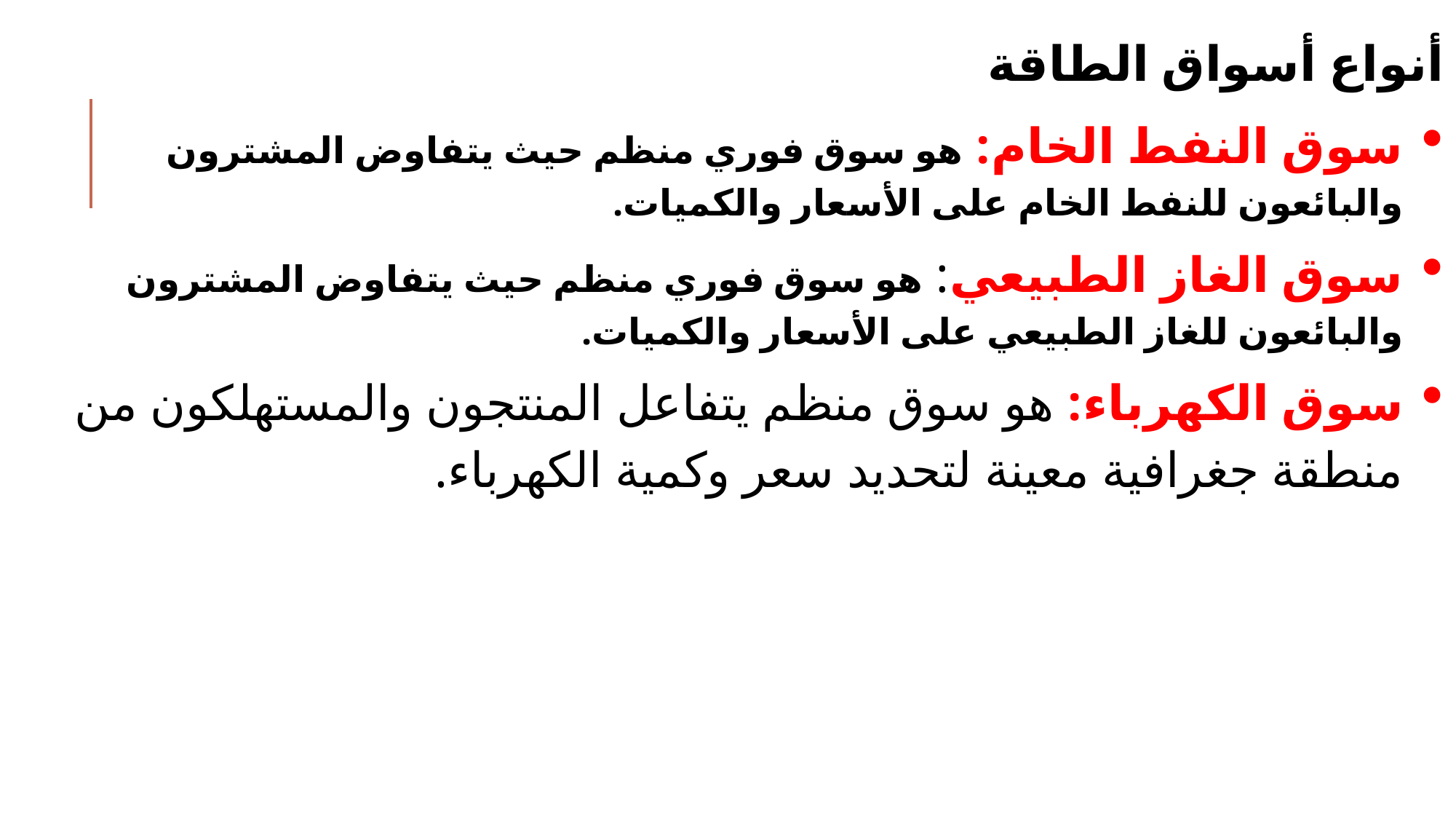

أنواع أسواق الطاقة
سوق النفط الخام: هو سوق فوري منظم حيث يتفاوض المشترون والبائعون للنفط الخام على الأسعار والكميات.
سوق الغاز الطبيعي: هو سوق فوري منظم حيث يتفاوض المشترون والبائعون للغاز الطبيعي على الأسعار والكميات.
سوق الكهرباء: هو سوق منظم يتفاعل المنتجون والمستهلكون من منطقة جغرافية معينة لتحديد سعر وكمية الكهرباء.